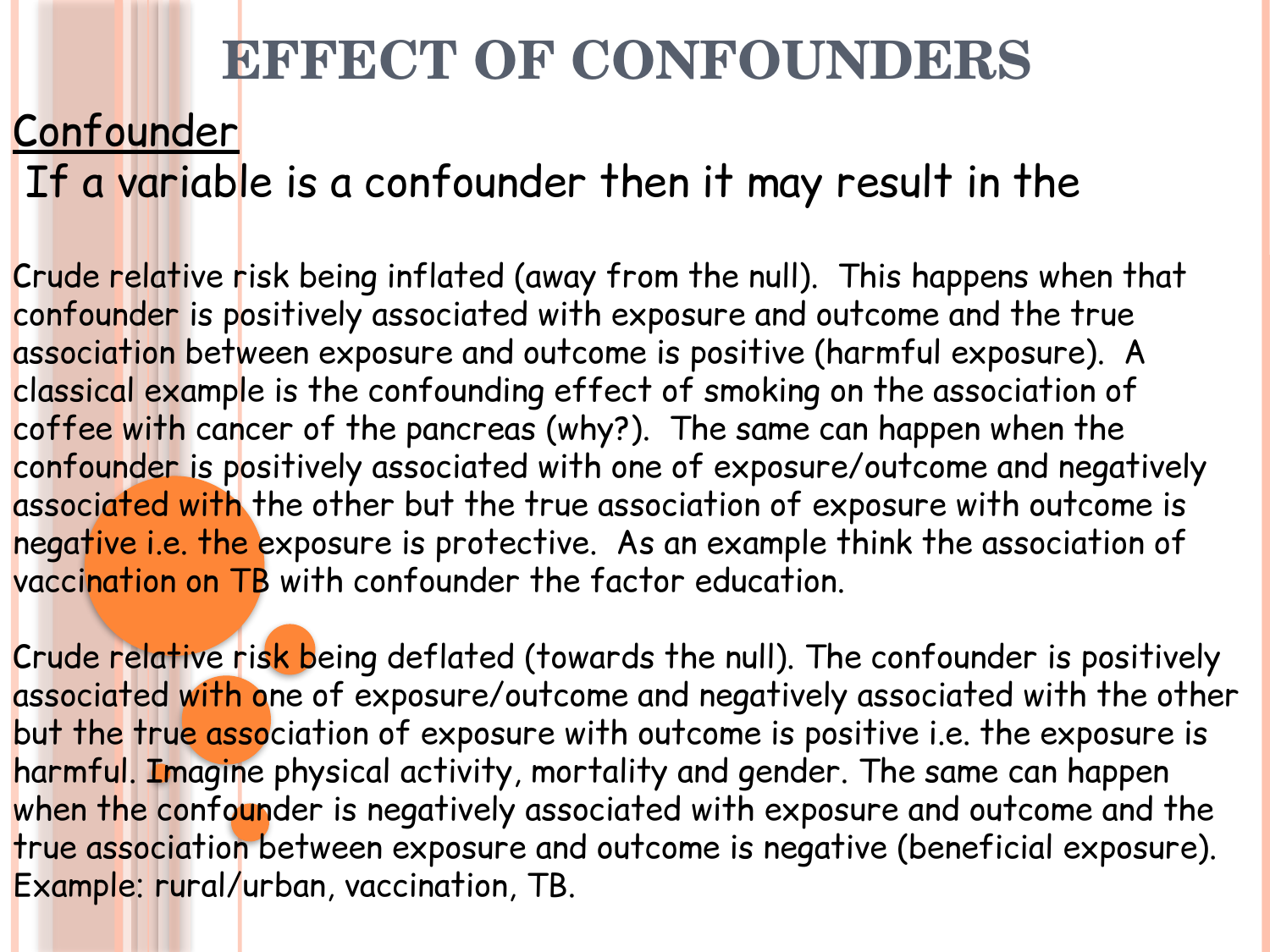

# Effect of confounders

Confounder
 If a variable is a confounder then it may result in the

Crude relative risk being inflated (away from the null).  This happens when that confounder is positively associated with exposure and outcome and the true association between exposure and outcome is positive (harmful exposure).  A classical example is the confounding effect of smoking on the association of coffee with cancer of the pancreas (why?).  The same can happen when the confounder is positively associated with one of exposure/outcome and negatively associated with the other but the true association of exposure with outcome is negative i.e. the exposure is protective.  As an example think the association of vaccination on TB with confounder the factor education.

Crude relative risk being deflated (towards the null). The confounder is positively associated with one of exposure/outcome and negatively associated with the other but the true association of exposure with outcome is positive i.e. the exposure is harmful. Imagine physical activity, mortality and gender. The same can happen when the confounder is negatively associated with exposure and outcome and the true association between exposure and outcome is negative (beneficial exposure). Example: rural/urban, vaccination, TB.